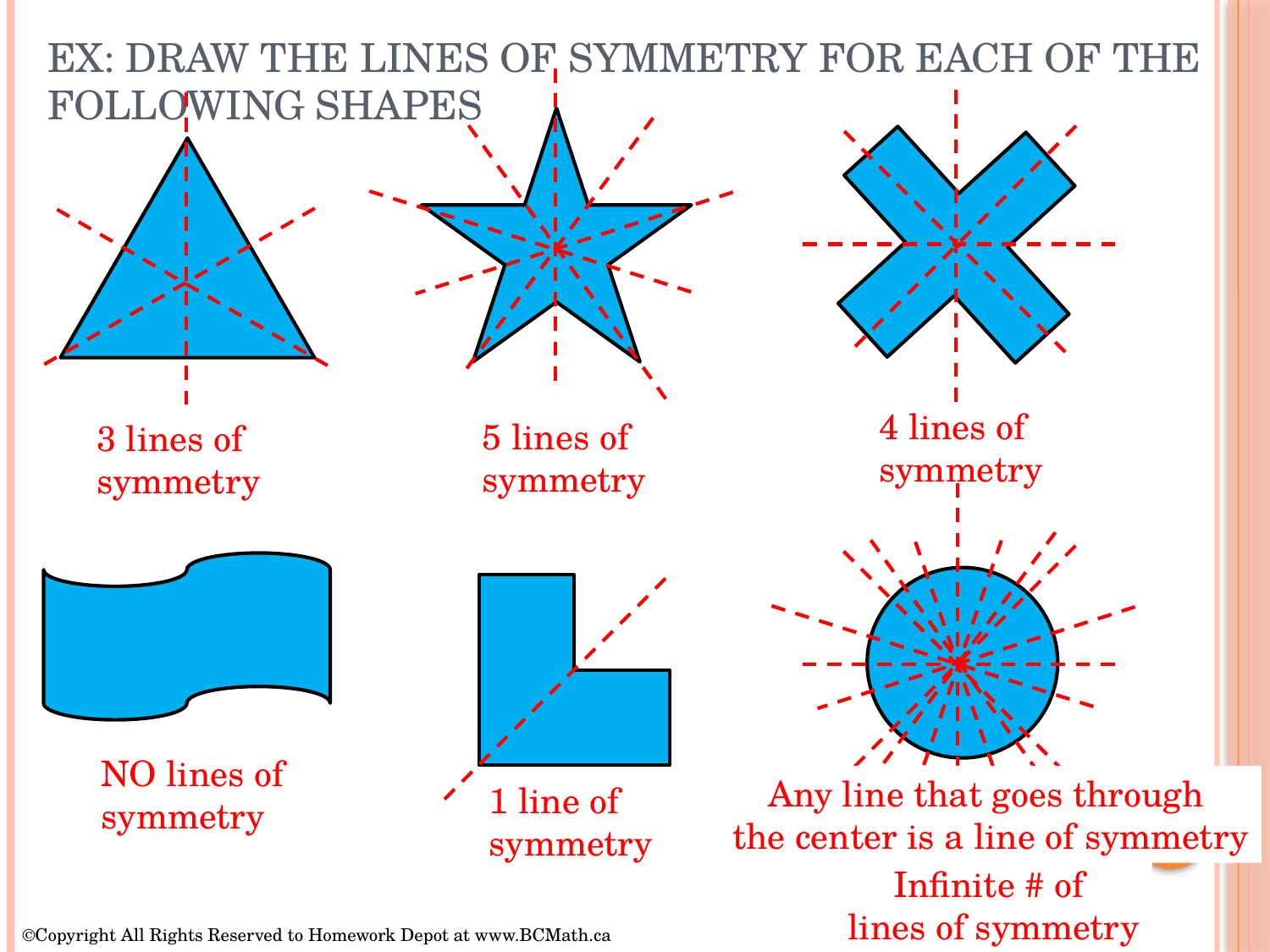

# Ex: Draw the lines of symmetry for each of the following shapes

4 lines of
symmetry
5 lines of
symmetry
3 lines of
symmetry

NO lines of
symmetry
Any line that goes through
the center is a line of symmetry
1 line of
symmetry
Infinite # of
lines of symmetry
©Copyright All Rights Reserved to Homework Depot at www.BCMath.ca